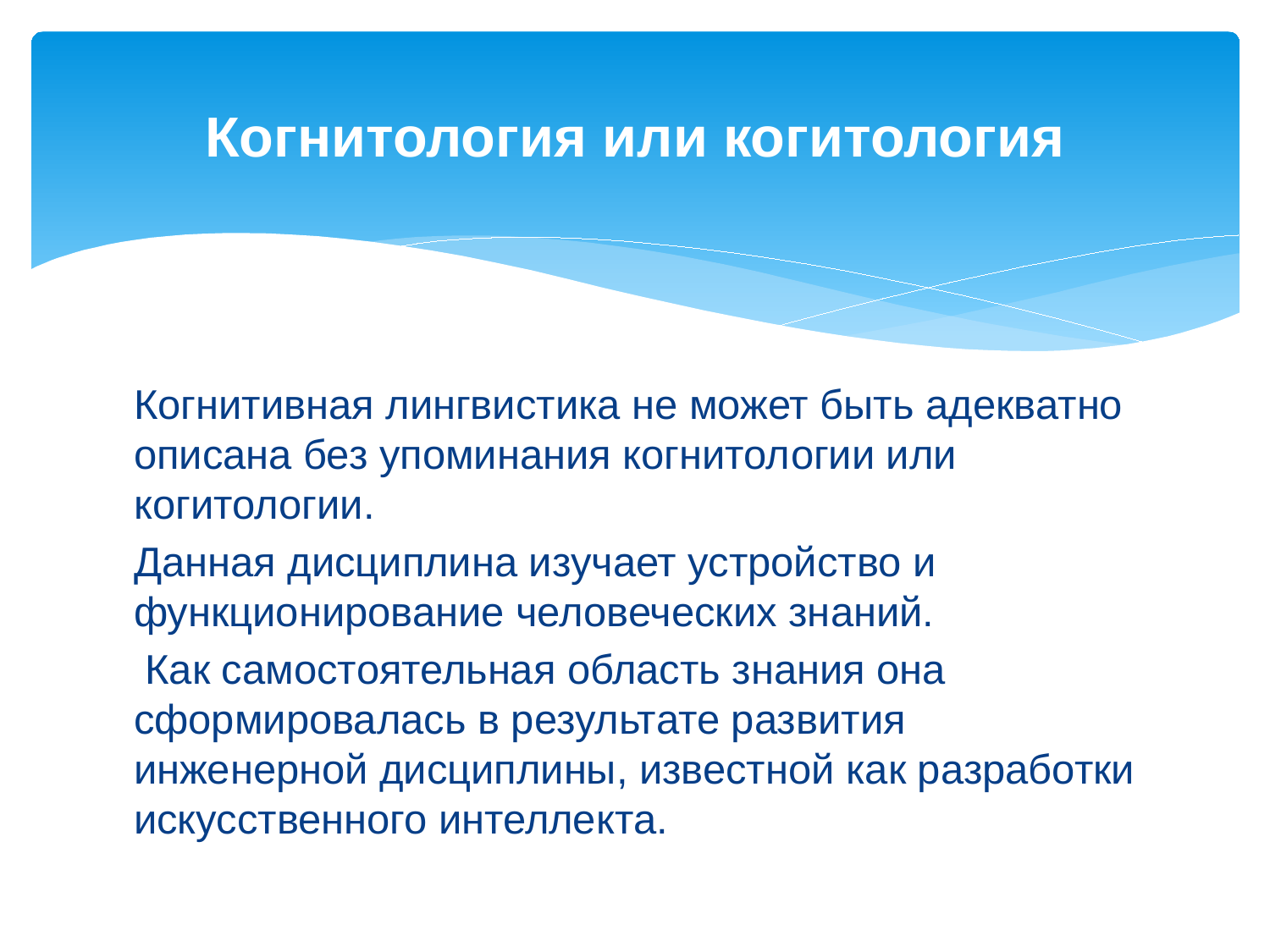

# Когнитология или когитология
Когнитивная лингвистика не может быть адекватно описана без упоминания когнитологии или когитологии.
Данная дисциплина изучает устройство и функционирование человеческих знаний.
 Как самостоятельная область знания она сформировалась в результате развития инженерной дисциплины, известной как разработки искусственного интеллекта.